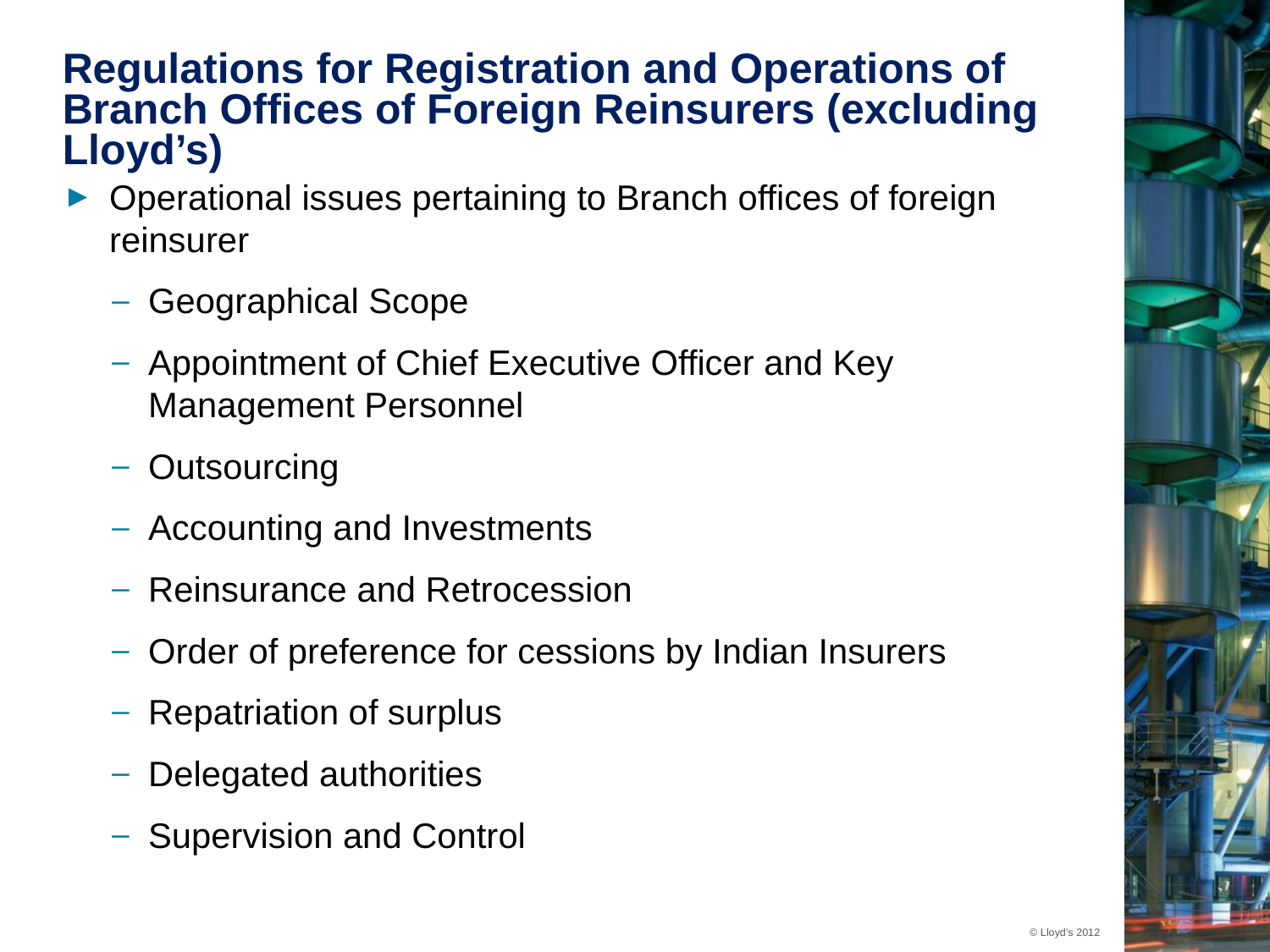

# Regulations for Registration and Operations of Branch Offices of Foreign Reinsurers (excluding Lloyd’s)
Operational issues pertaining to Branch offices of foreign reinsurer
Geographical Scope
Appointment of Chief Executive Officer and Key Management Personnel
Outsourcing
Accounting and Investments
Reinsurance and Retrocession
Order of preference for cessions by Indian Insurers
Repatriation of surplus
Delegated authorities
Supervision and Control